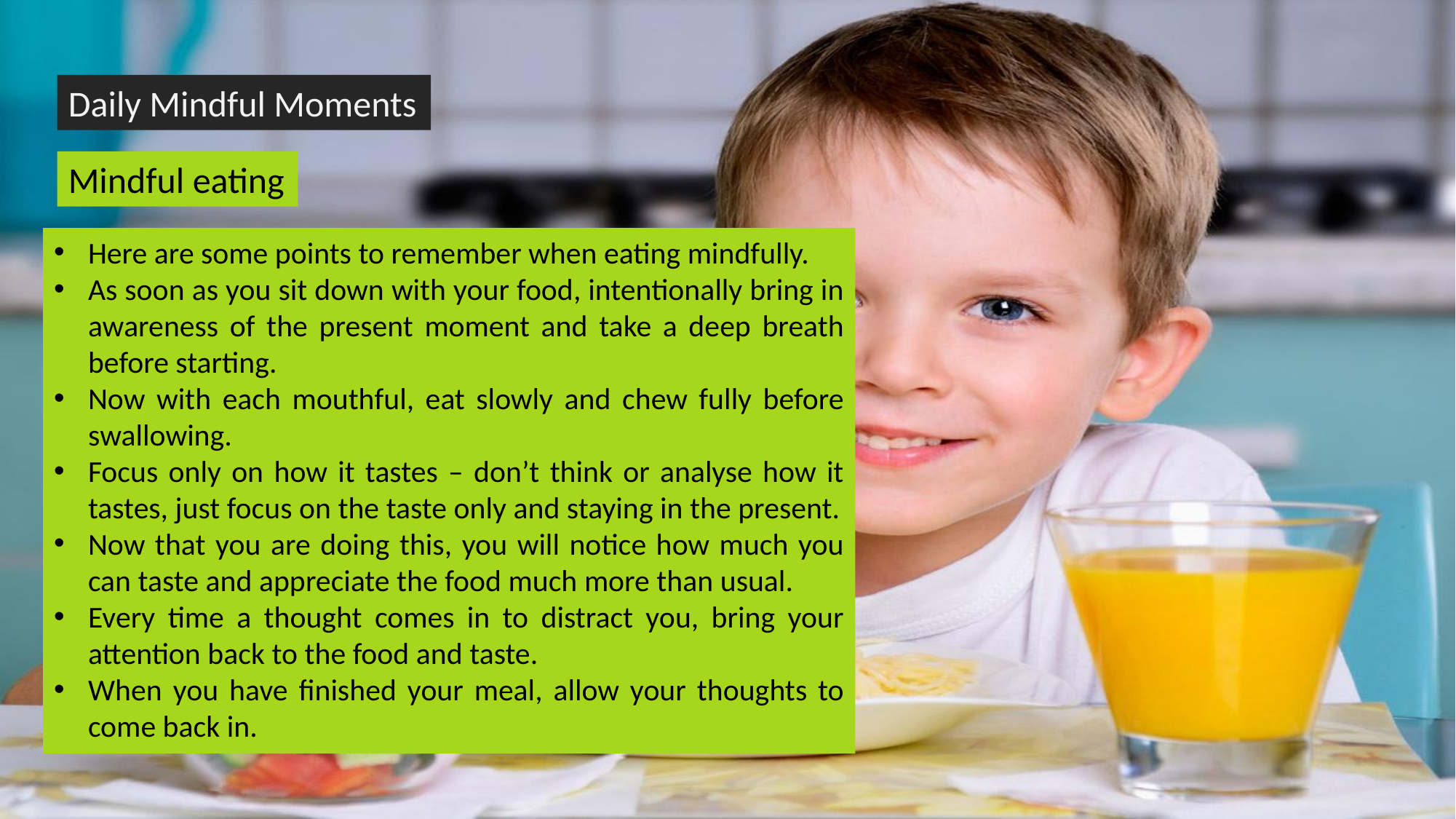

Daily Mindful Moments
Mindful eating
Here are some points to remember when eating mindfully.
As soon as you sit down with your food, intentionally bring in awareness of the present moment and take a deep breath before starting.
Now with each mouthful, eat slowly and chew fully before swallowing.
Focus only on how it tastes – don’t think or analyse how it tastes, just focus on the taste only and staying in the present.
Now that you are doing this, you will notice how much you can taste and appreciate the food much more than usual.
Every time a thought comes in to distract you, bring your attention back to the food and taste.
When you have finished your meal, allow your thoughts to come back in.